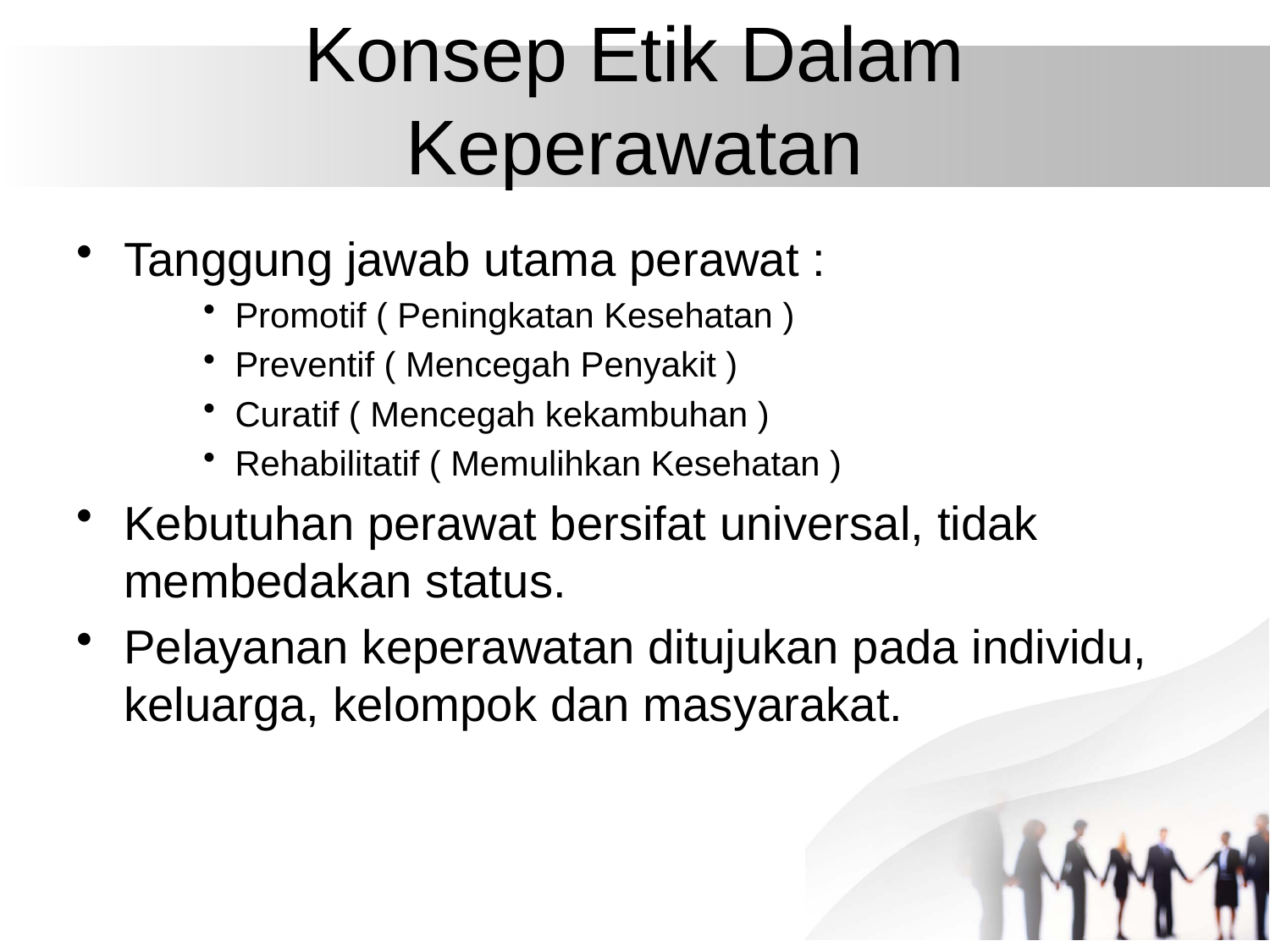

# Konsep Etik Dalam Keperawatan
Tanggung jawab utama perawat :
Promotif ( Peningkatan Kesehatan )
Preventif ( Mencegah Penyakit )
Curatif ( Mencegah kekambuhan )
Rehabilitatif ( Memulihkan Kesehatan )
Kebutuhan perawat bersifat universal, tidak membedakan status.
Pelayanan keperawatan ditujukan pada individu, keluarga, kelompok dan masyarakat.